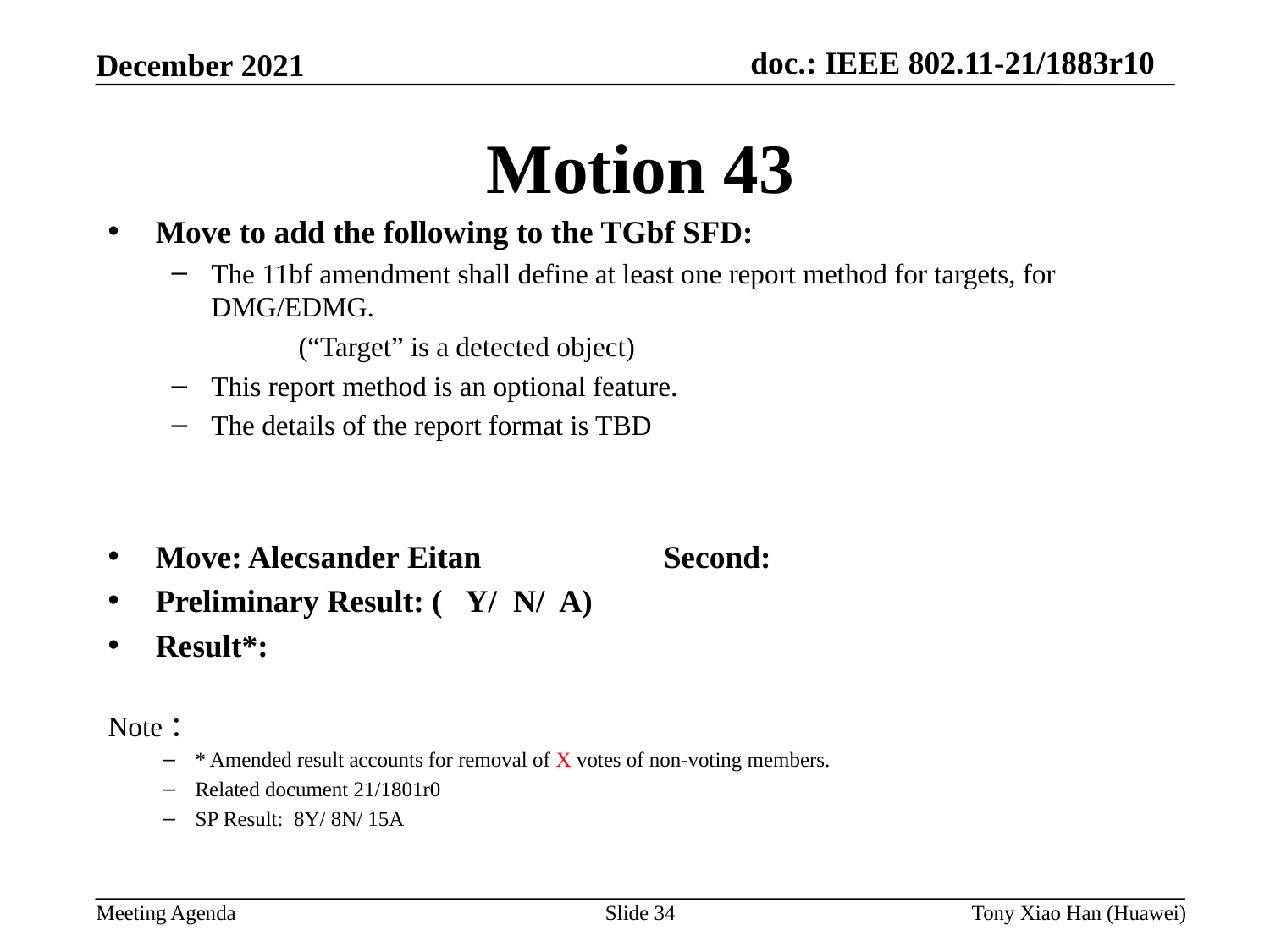

Motion 43

Move to add the following to the TGbf SFD:
The 11bf amendment shall define at least one report method for targets, for DMG/EDMG.
	(“Target” is a detected object)
This report method is an optional feature.
The details of the report format is TBD

Move: Alecsander Eitan 		Second:
Preliminary Result: (   Y/  N/  A)
Result*:

Note：
* Amended result accounts for removal of X votes of non-voting members.
Related document 21/1801r0
SP Result:  8Y/ 8N/ 15A

Slide 34
Tony Xiao Han (Huawei)